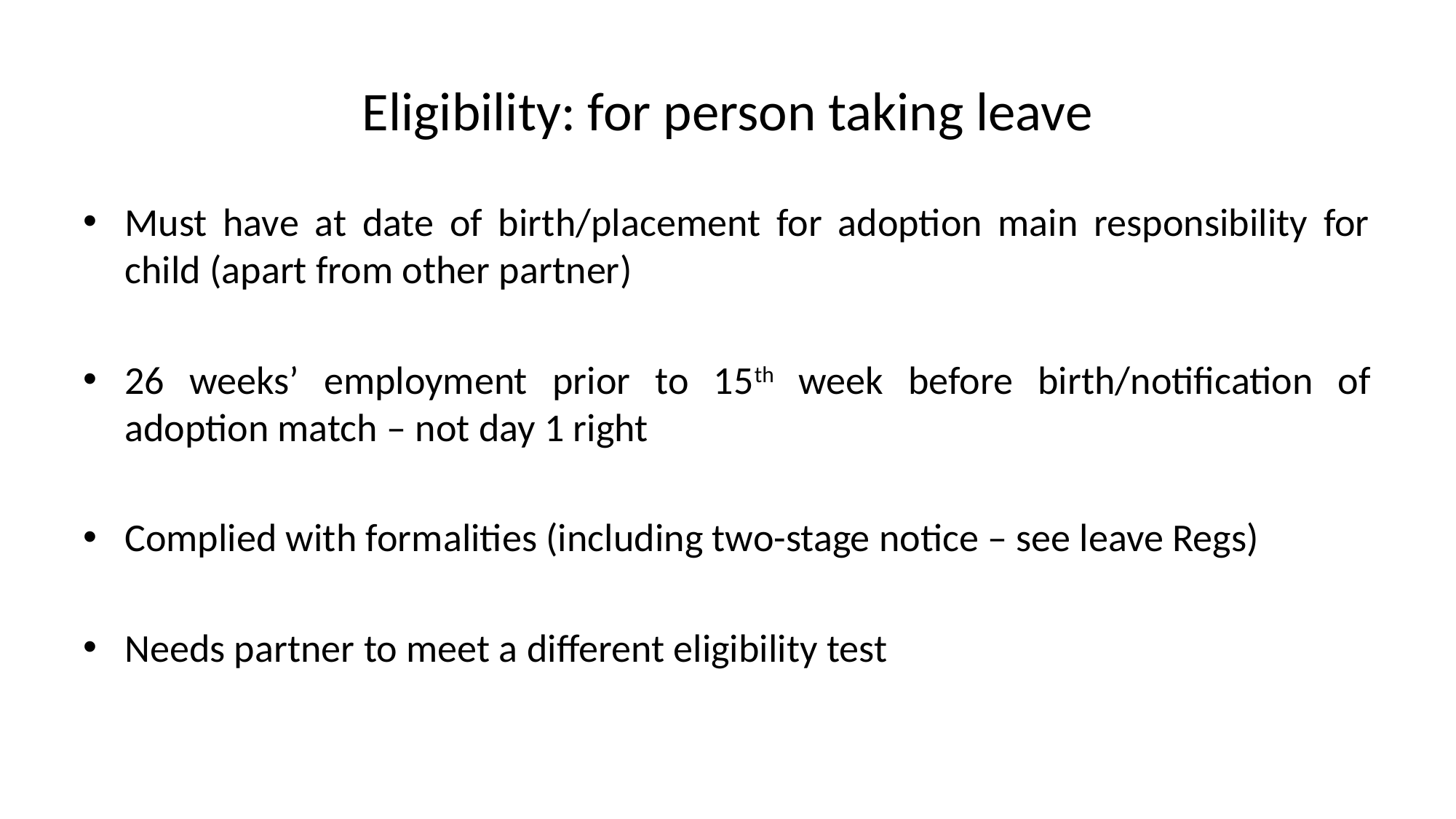

# Eligibility: for person taking leave
Must have at date of birth/placement for adoption main responsibility for child (apart from other partner)

26 weeks’ employment prior to 15th week before birth/notification of adoption match – not day 1 right

Complied with formalities (including two-stage notice – see leave Regs)

Needs partner to meet a different eligibility test